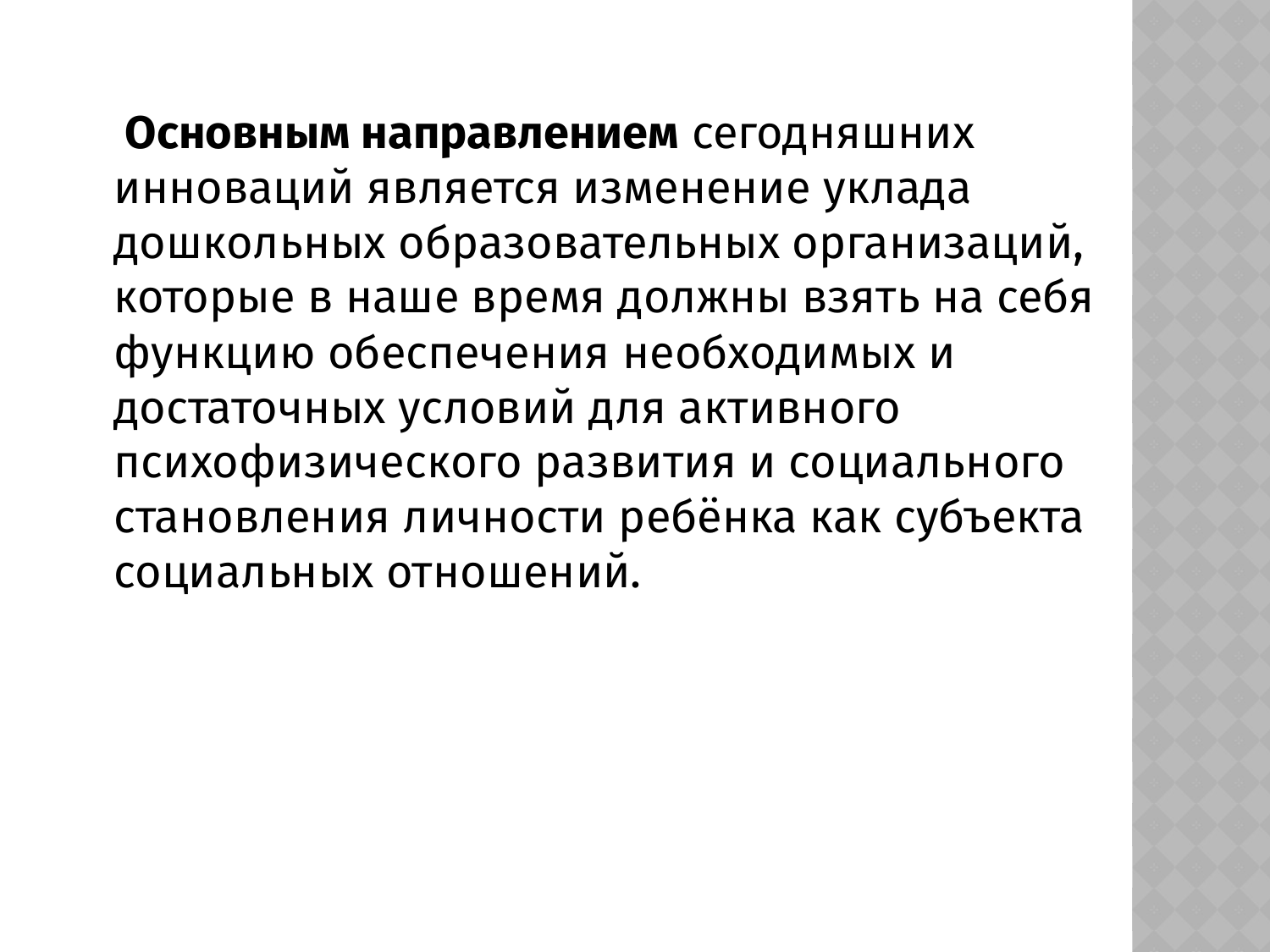

Основным направлением сегодняшних инноваций является изменение уклада дошкольных образовательных организаций, которые в наше время должны взять на себя функцию обеспечения необходимых и достаточных условий для активного психофизического развития и социального становления личности ребёнка как субъекта социальных отношений.